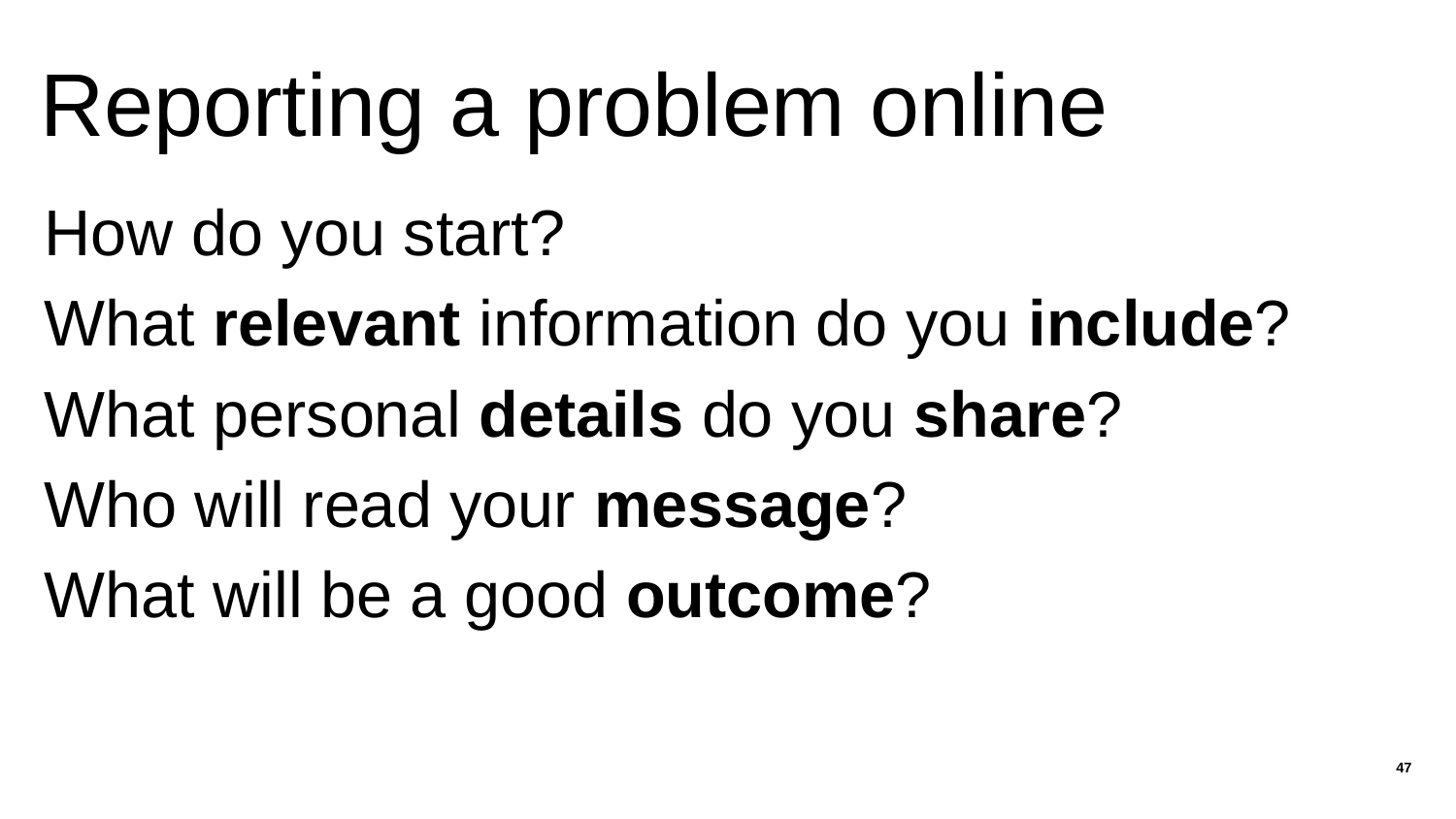

# Reporting a problem online
How do you start?
What relevant information do you include?
What personal details do you share?
Who will read your message?
What will be a good outcome?
47